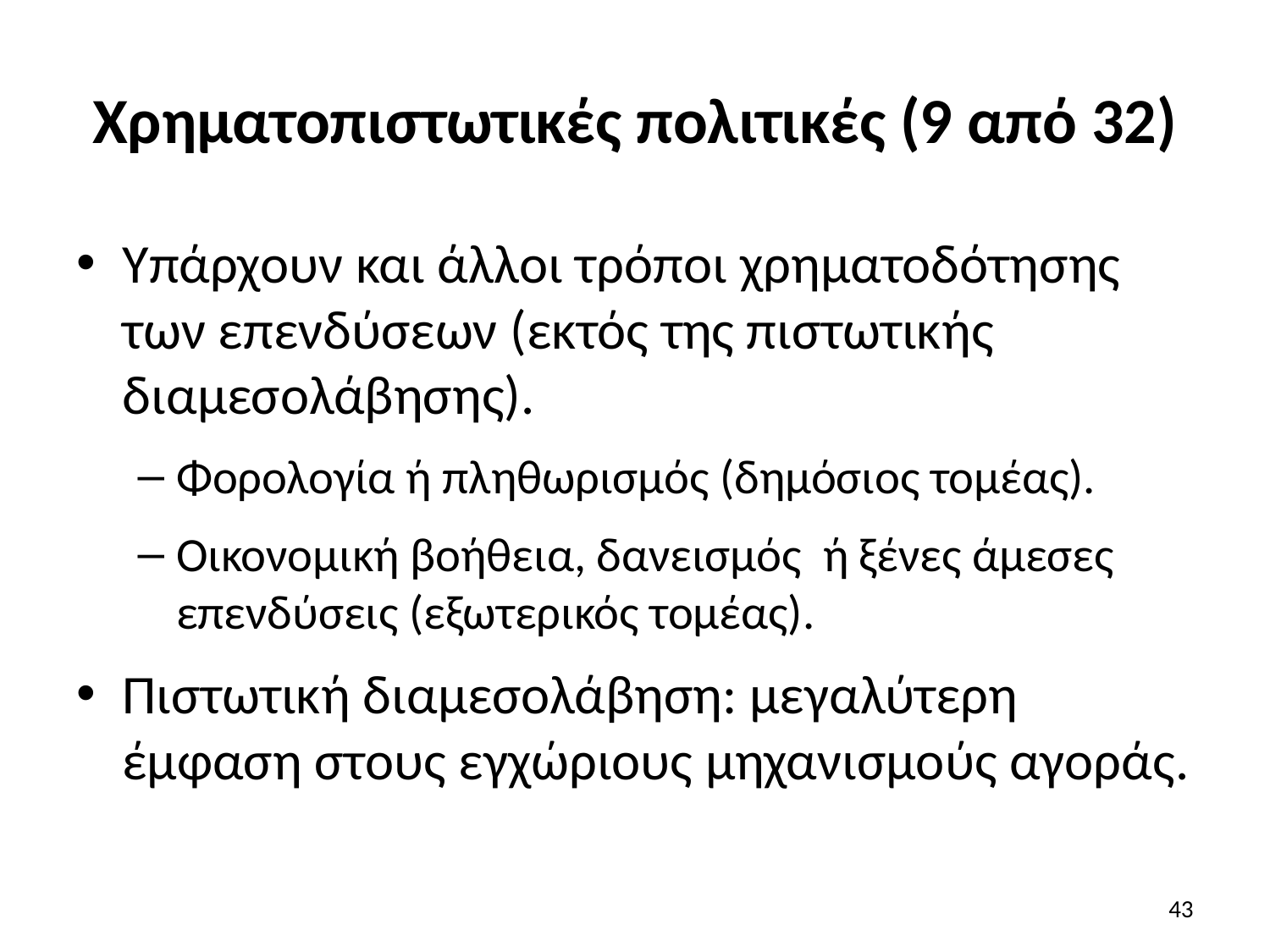

# Χρηματοπιστωτικές πολιτικές (9 από 32)
Υπάρχουν και άλλοι τρόποι χρηματοδότησης των επενδύσεων (εκτός της πιστωτικής διαμεσολάβησης).
Φορολογία ή πληθωρισμός (δημόσιος τομέας).
Οικονομική βοήθεια, δανεισμός  ή ξένες άμεσες επενδύσεις (εξωτερικός τομέας).
Πιστωτική διαμεσολάβηση: μεγαλύτερη έμφαση στους εγχώριους μηχανισμούς αγοράς.
43